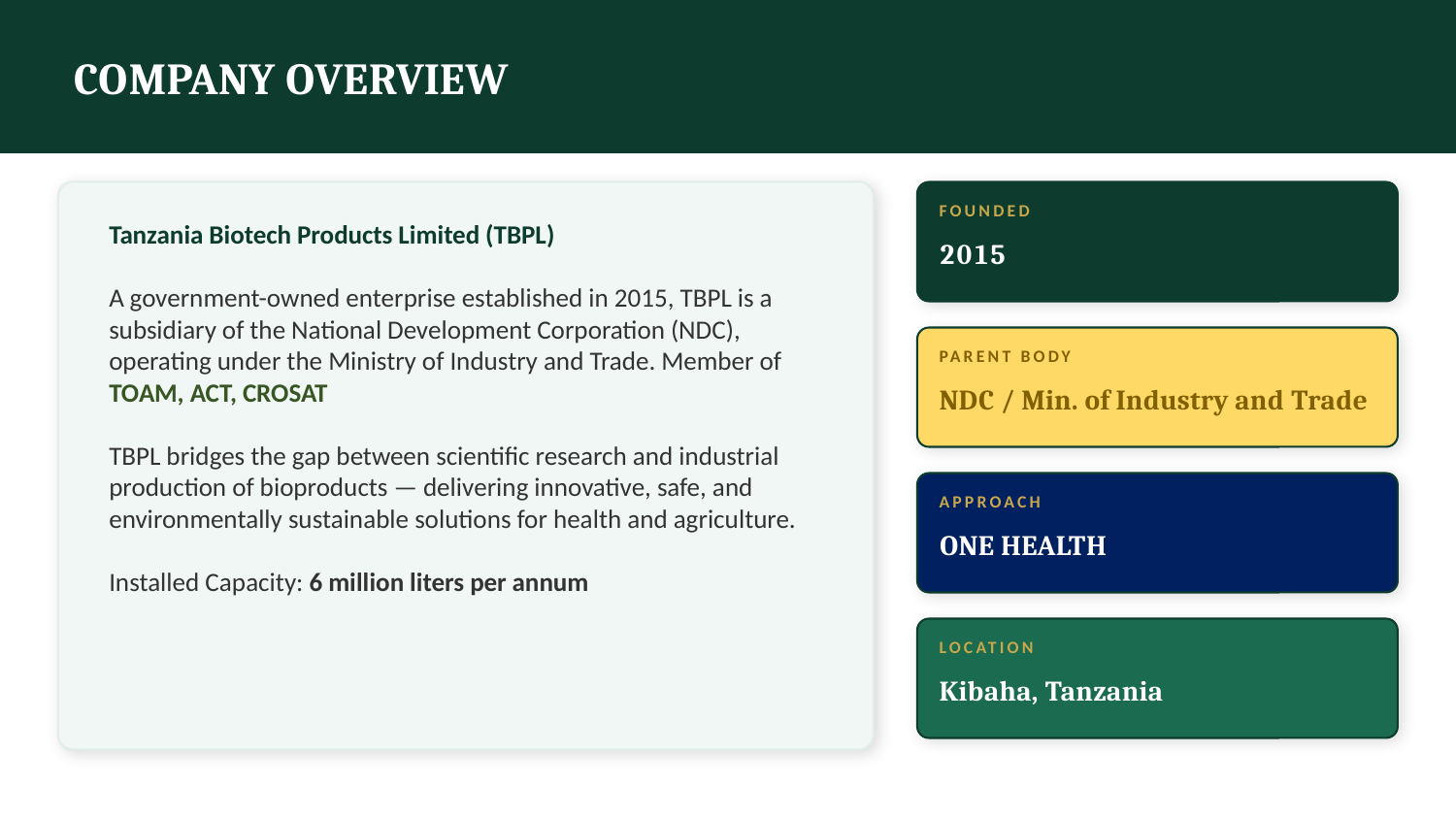

COMPANY OVERVIEW

FOUNDED
Tanzania Biotech Products Limited (TBPL)

A government-owned enterprise established in 2015, TBPL is a subsidiary of the National Development Corporation (NDC), operating under the Ministry of Industry and Trade. Member of TOAM, ACT, CROSAT

TBPL bridges the gap between scientific research and industrial production of bioproducts — delivering innovative, safe, and environmentally sustainable solutions for health and agriculture.

Installed Capacity: 6 million liters per annum
2015

PARENT BODY
NDC / Min. of Industry and Trade

APPROACH
ONE HEALTH

LOCATION
Kibaha, Tanzania